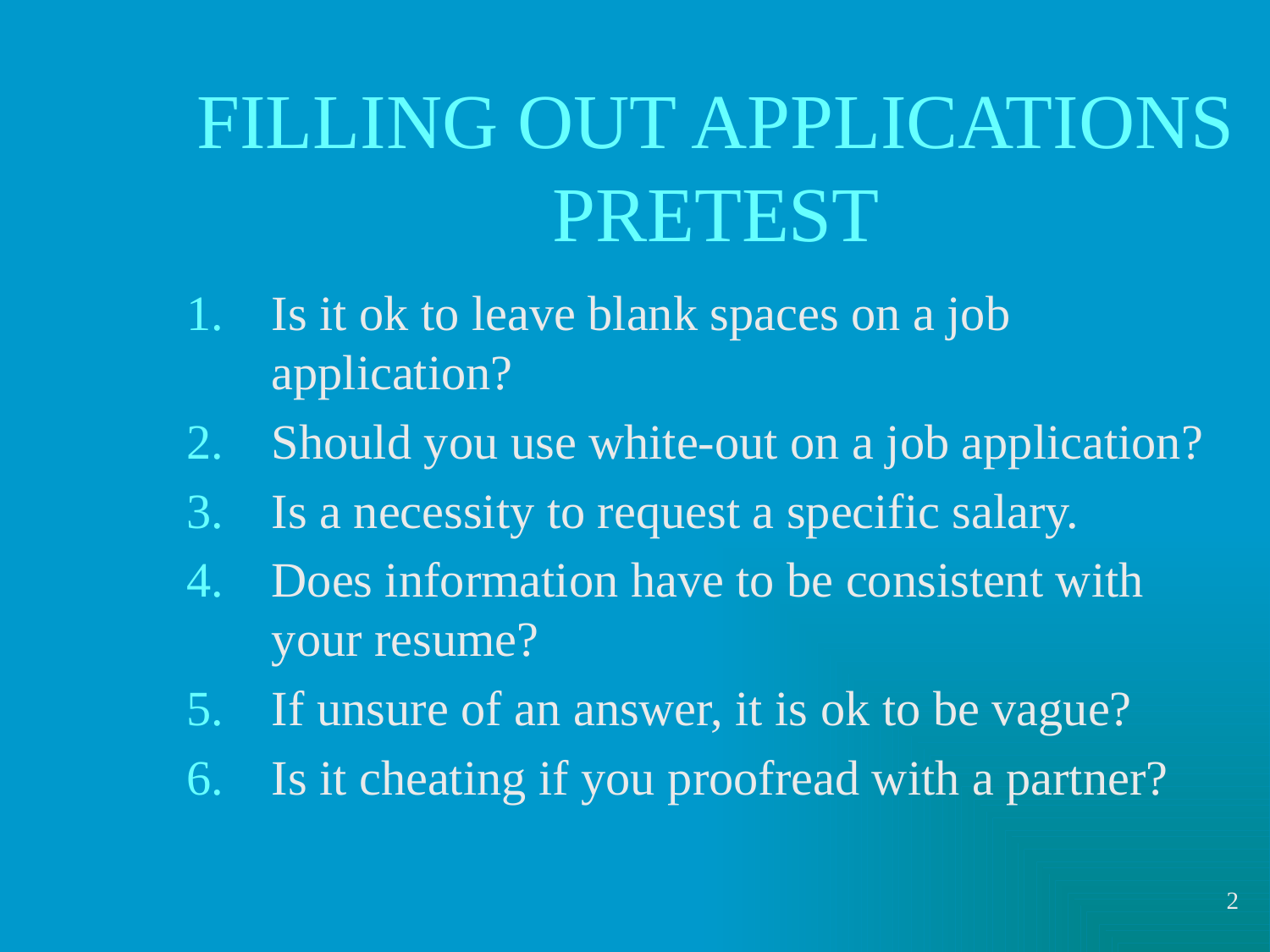

# FILLING OUT APPLICATIONS PRETEST
Is it ok to leave blank spaces on a job application?
Should you use white-out on a job application?
Is a necessity to request a specific salary.
Does information have to be consistent with your resume?
If unsure of an answer, it is ok to be vague?
Is it cheating if you proofread with a partner?

2